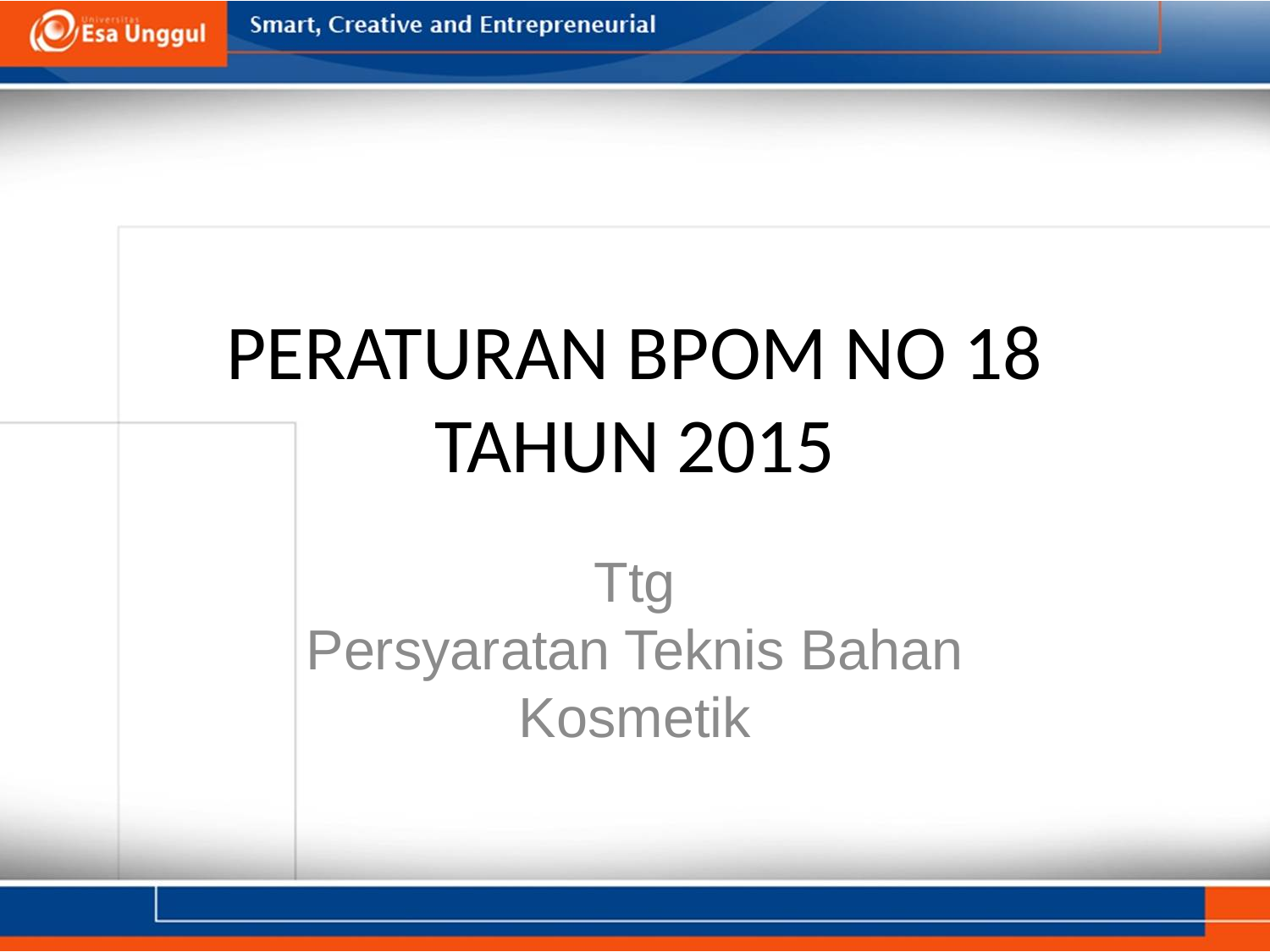

# PERATURAN BPOM NO 18 TAHUN 2015
Ttg
Persyaratan Teknis Bahan Kosmetik